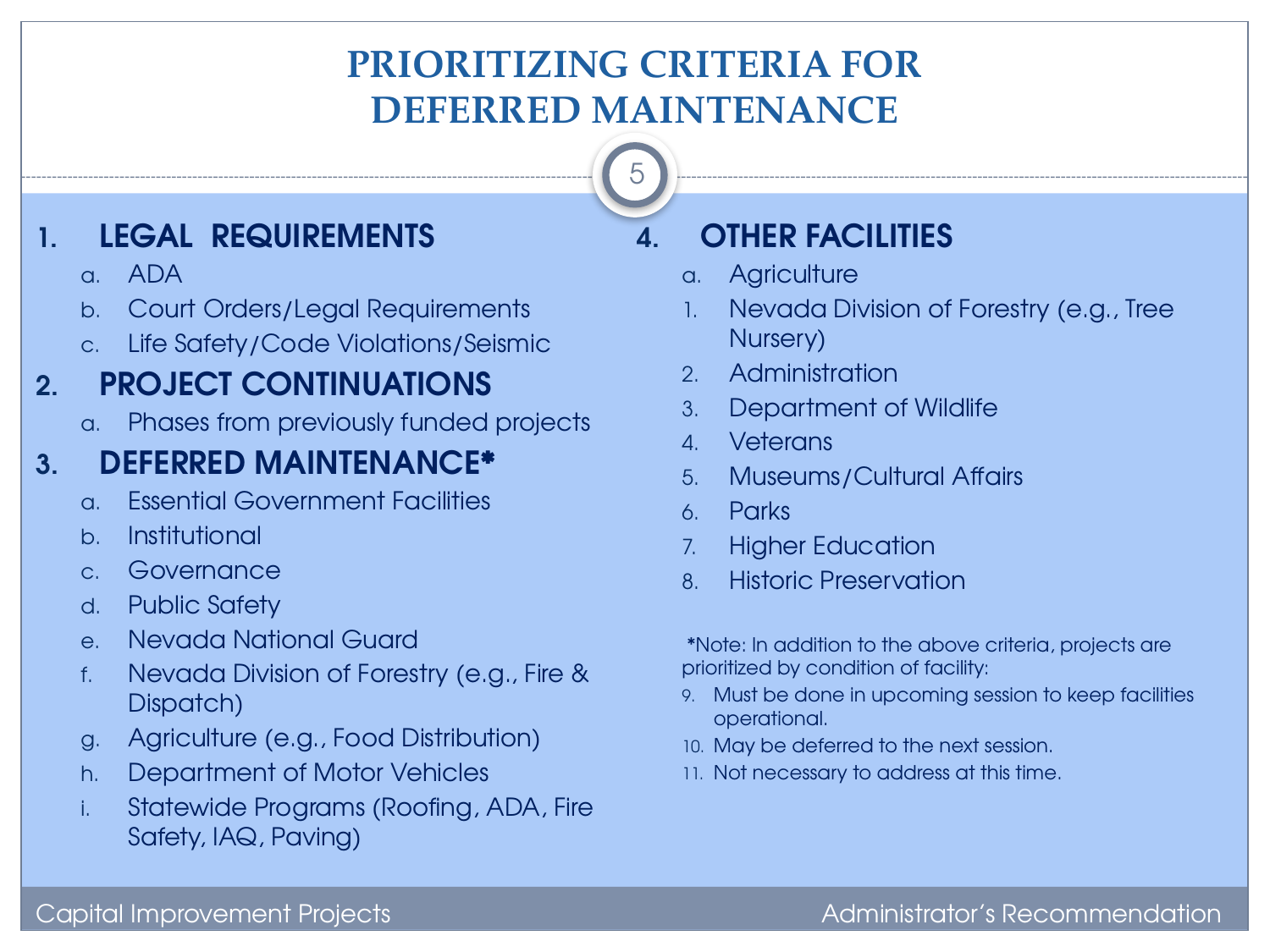

# PRIORITIZING CRITERIA FOR DEFERRED MAINTENANCE
5
LEGAL  REQUIREMENTS
ADA
Court Orders/Legal Requirements
Life Safety/Code Violations/Seismic
PROJECT CONTINUATIONS
Phases from previously funded projects
DEFERRED MAINTENANCE*
Essential Government Facilities
Institutional
Governance
Public Safety
Nevada National Guard
Nevada Division of Forestry (e.g., Fire & Dispatch)
Agriculture (e.g., Food Distribution)
Department of Motor Vehicles
Statewide Programs (Roofing, ADA, Fire Safety, IAQ, Paving)

OTHER FACILITIES
Agriculture
Nevada Division of Forestry (e.g., Tree Nursery)
Administration
Department of Wildlife
Veterans
Museums/Cultural Affairs
Parks
Higher Education
Historic Preservation

 *Note: In addition to the above criteria, projects are prioritized by condition of facility:
Must be done in upcoming session to keep facilities operational.
May be deferred to the next session.
Not necessary to address at this time.

Capital Improvement Projects
Administrator’s Recommendation